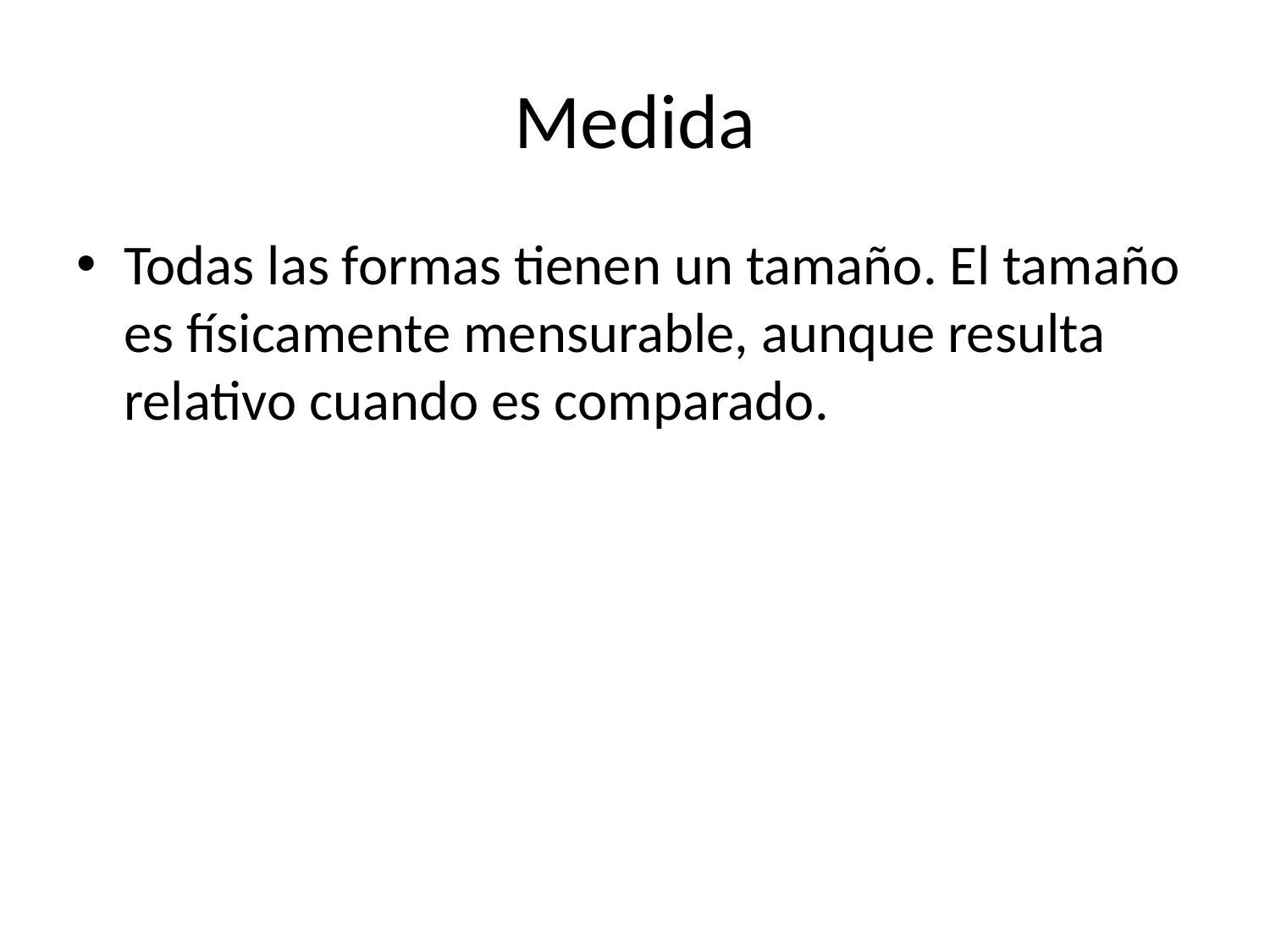

# Medida
Todas las formas tienen un tamaño. El tamaño es físicamente mensurable, aunque resulta relativo cuando es comparado.